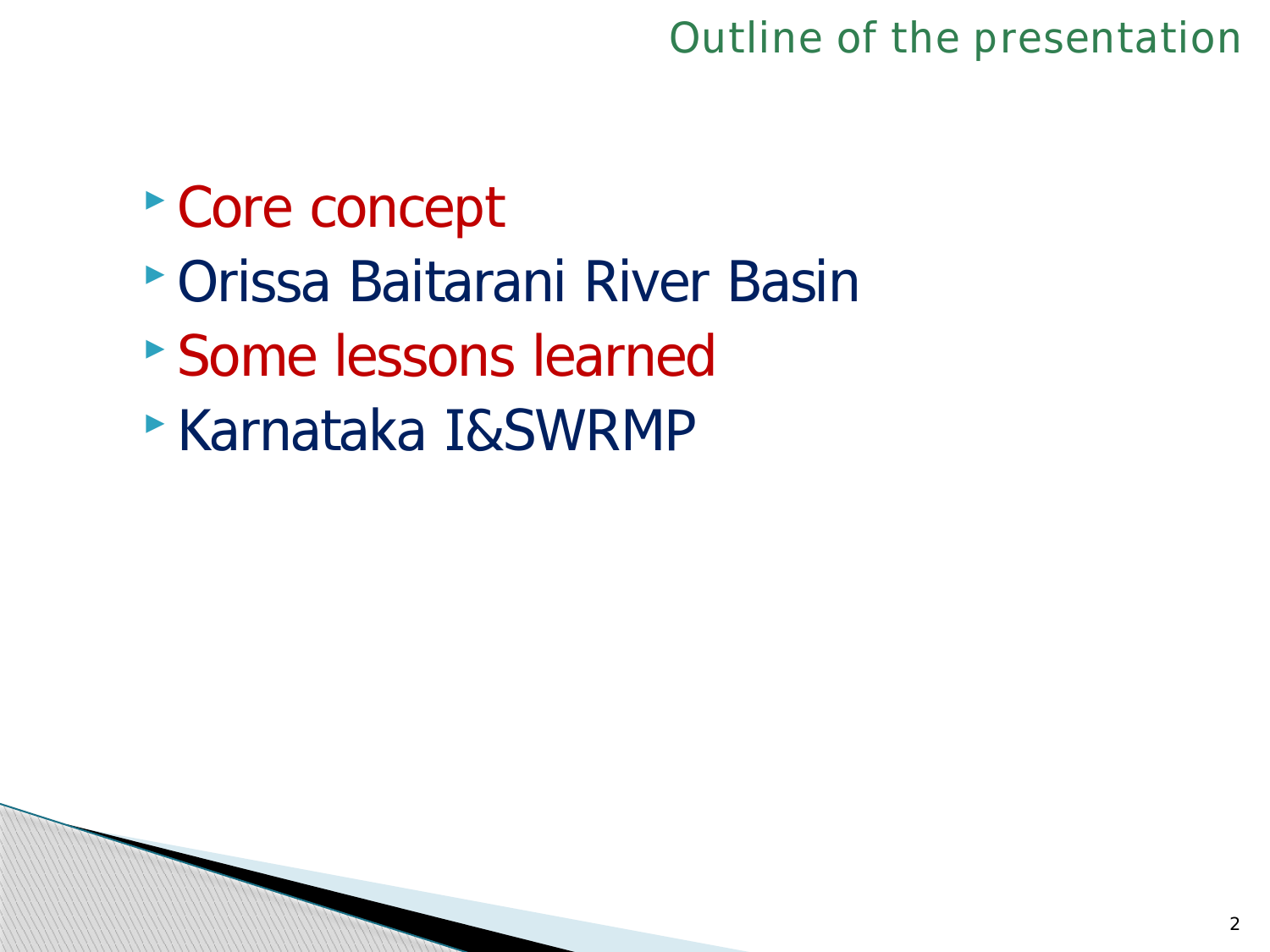

# Outline of the presentation

Core concept
Orissa Baitarani River Basin
Some lessons learned
Karnataka I&SWRMP

2